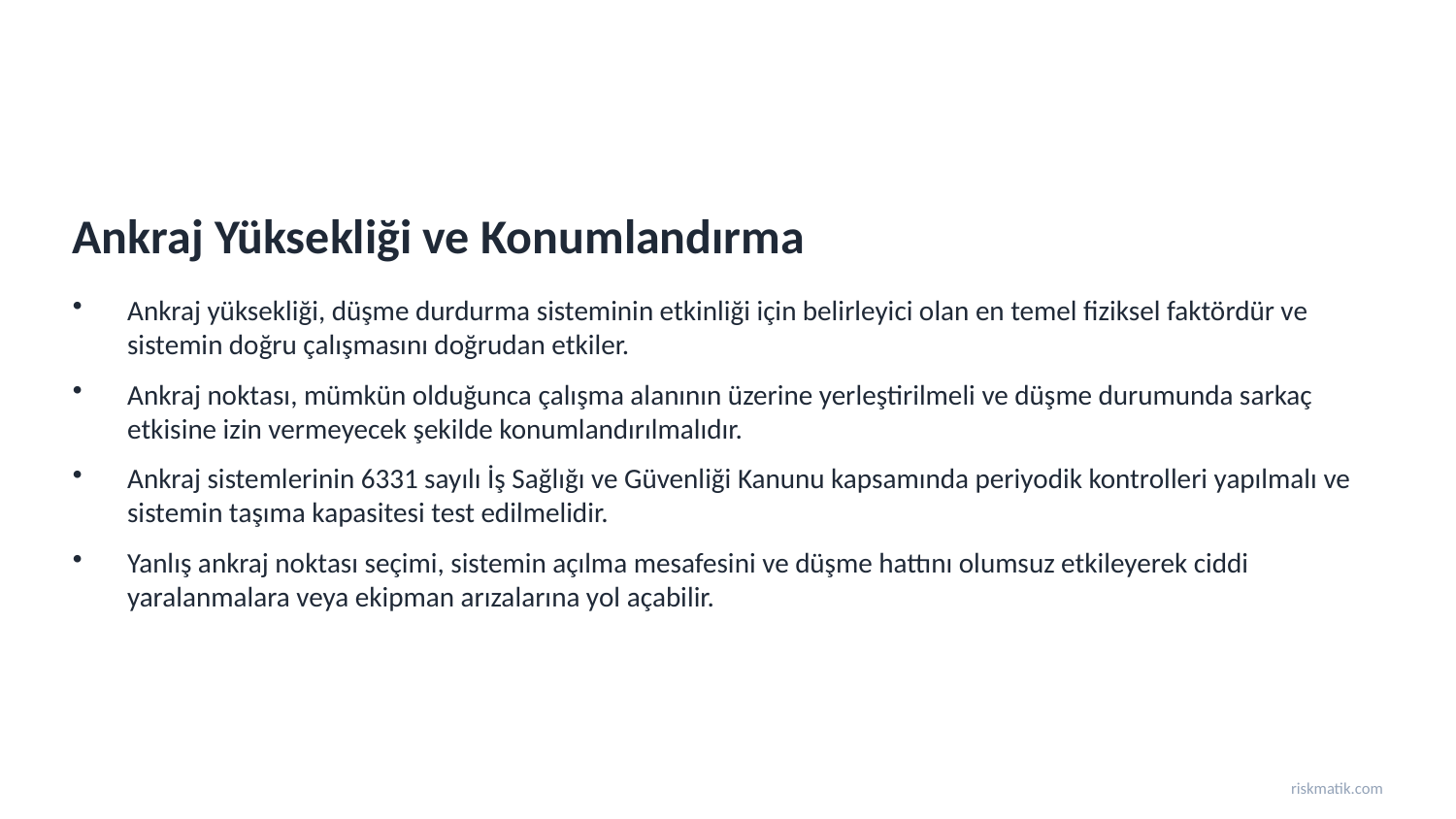

Ankraj Yüksekliği ve Konumlandırma
Ankraj yüksekliği, düşme durdurma sisteminin etkinliği için belirleyici olan en temel fiziksel faktördür ve sistemin doğru çalışmasını doğrudan etkiler.
Ankraj noktası, mümkün olduğunca çalışma alanının üzerine yerleştirilmeli ve düşme durumunda sarkaç etkisine izin vermeyecek şekilde konumlandırılmalıdır.
Ankraj sistemlerinin 6331 sayılı İş Sağlığı ve Güvenliği Kanunu kapsamında periyodik kontrolleri yapılmalı ve sistemin taşıma kapasitesi test edilmelidir.
Yanlış ankraj noktası seçimi, sistemin açılma mesafesini ve düşme hattını olumsuz etkileyerek ciddi yaralanmalara veya ekipman arızalarına yol açabilir.
riskmatik.com